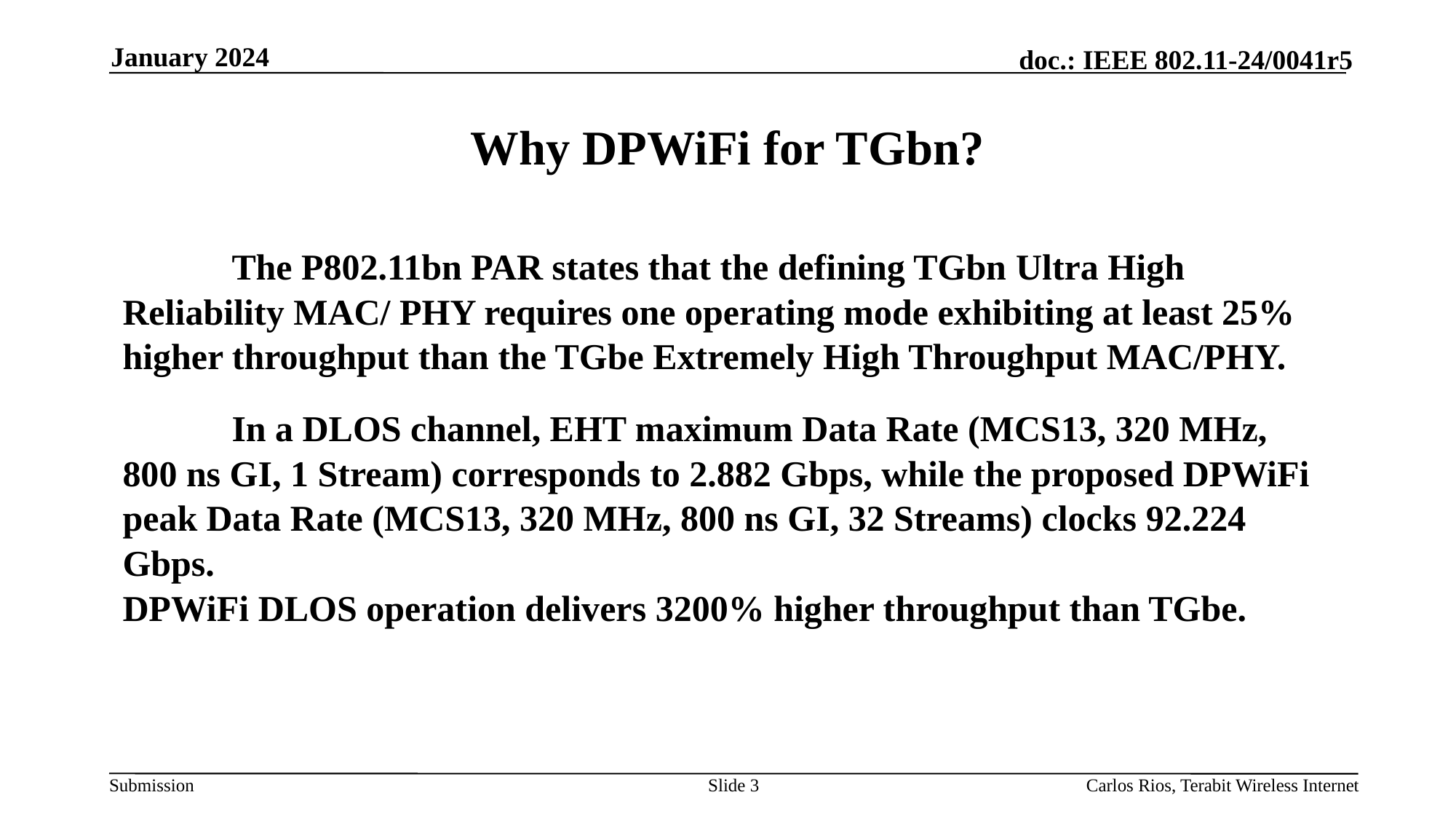

January 2024
# Why DPWiFi for TGbn?
		The P802.11bn PAR states that the defining TGbn Ultra High Reliability MAC/ PHY requires one operating mode exhibiting at least 25% higher throughput than the TGbe Extremely High Throughput MAC/PHY.

		In a DLOS channel, EHT maximum Data Rate (MCS13, 320 MHz, 800 ns GI, 1 Stream) corresponds to 2.882 Gbps, while the proposed DPWiFi peak Data Rate (MCS13, 320 MHz, 800 ns GI, 32 Streams) clocks 92.224 Gbps.
DPWiFi DLOS operation delivers 3200% higher throughput than TGbe.

Slide 3
Carlos Rios, Terabit Wireless Internet